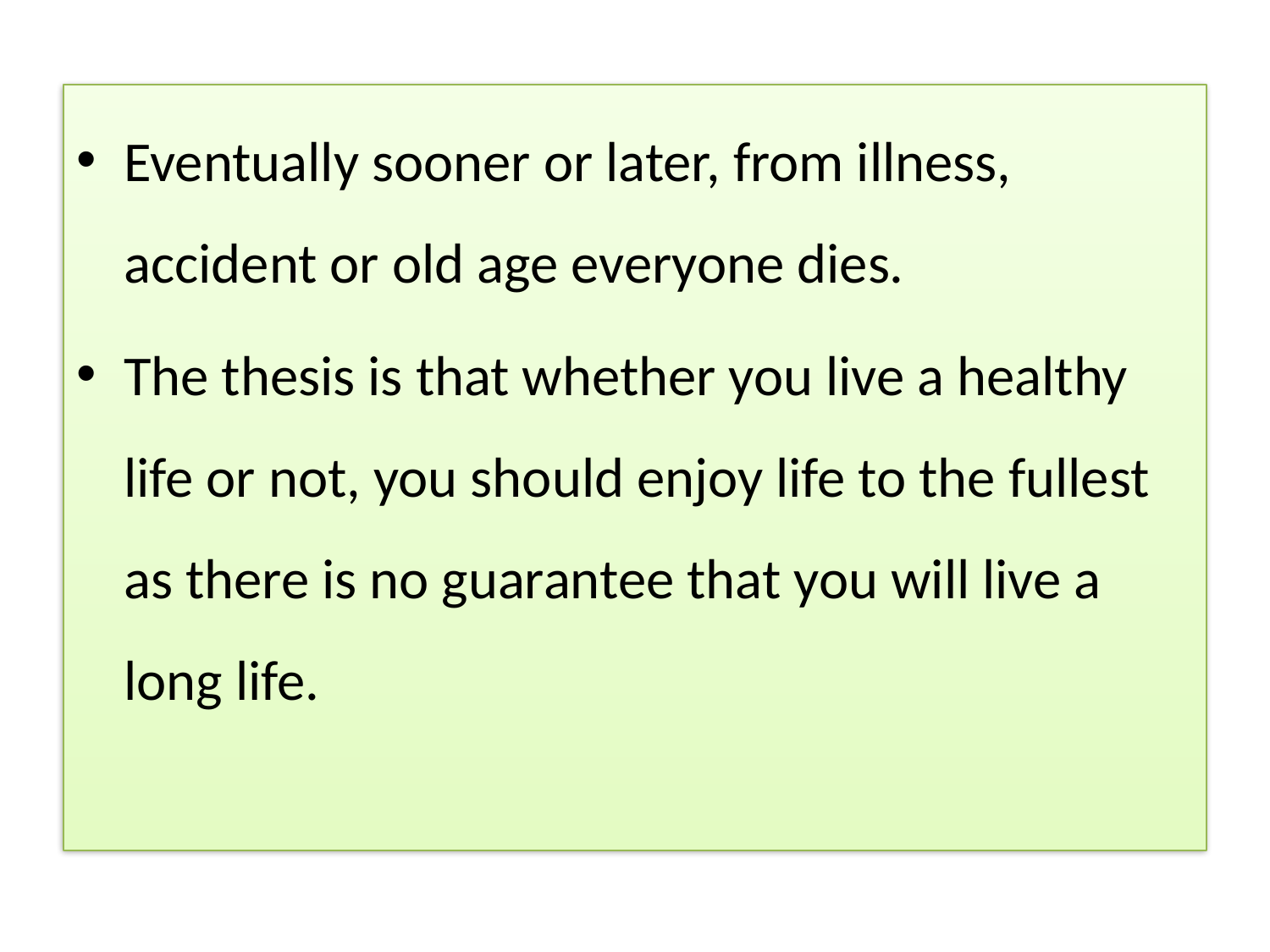

Eventually sooner or later, from illness, accident or old age everyone dies.
The thesis is that whether you live a healthy life or not, you should enjoy life to the fullest as there is no guarantee that you will live a long life.